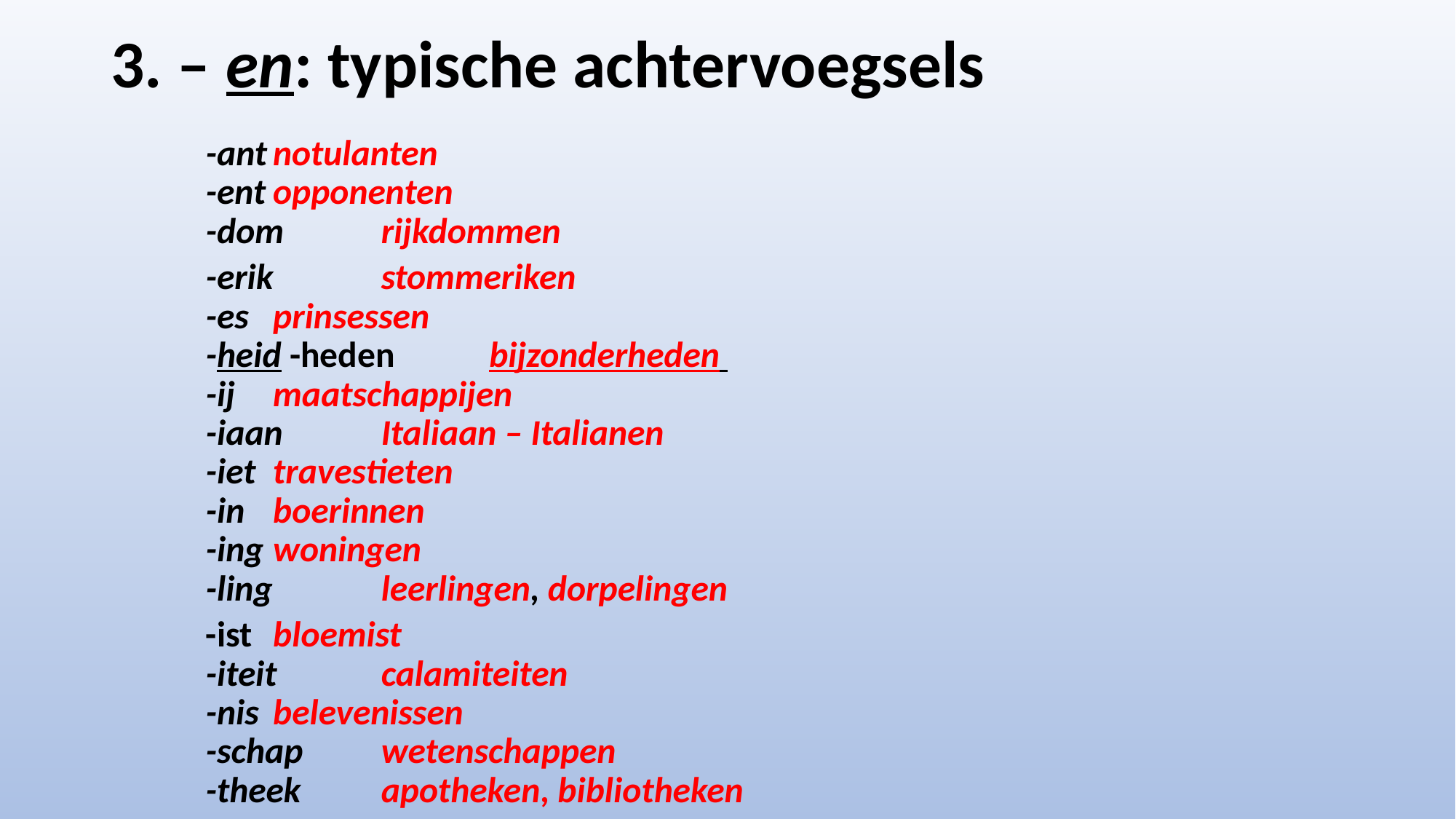

# 3. – en: typische achtervoegsels
     -ant		notulanten
     -ent		opponenten
     -dom		rijkdommen
     -erik		stommeriken
     -es		prinsessen
     -heid -heden	bijzonderheden
     -ij		maatschappijen
     -iaan 		Italiaan – Italianen
     -iet		travestieten
     -in		boerinnen
     -ing		woningen
     -ling 		leerlingen, dorpelingen
     -ist		bloemist
     -iteit		calamiteiten
     -nis 		belevenissen
     -schap		wetenschappen
     -theek		apotheken, bibliotheken